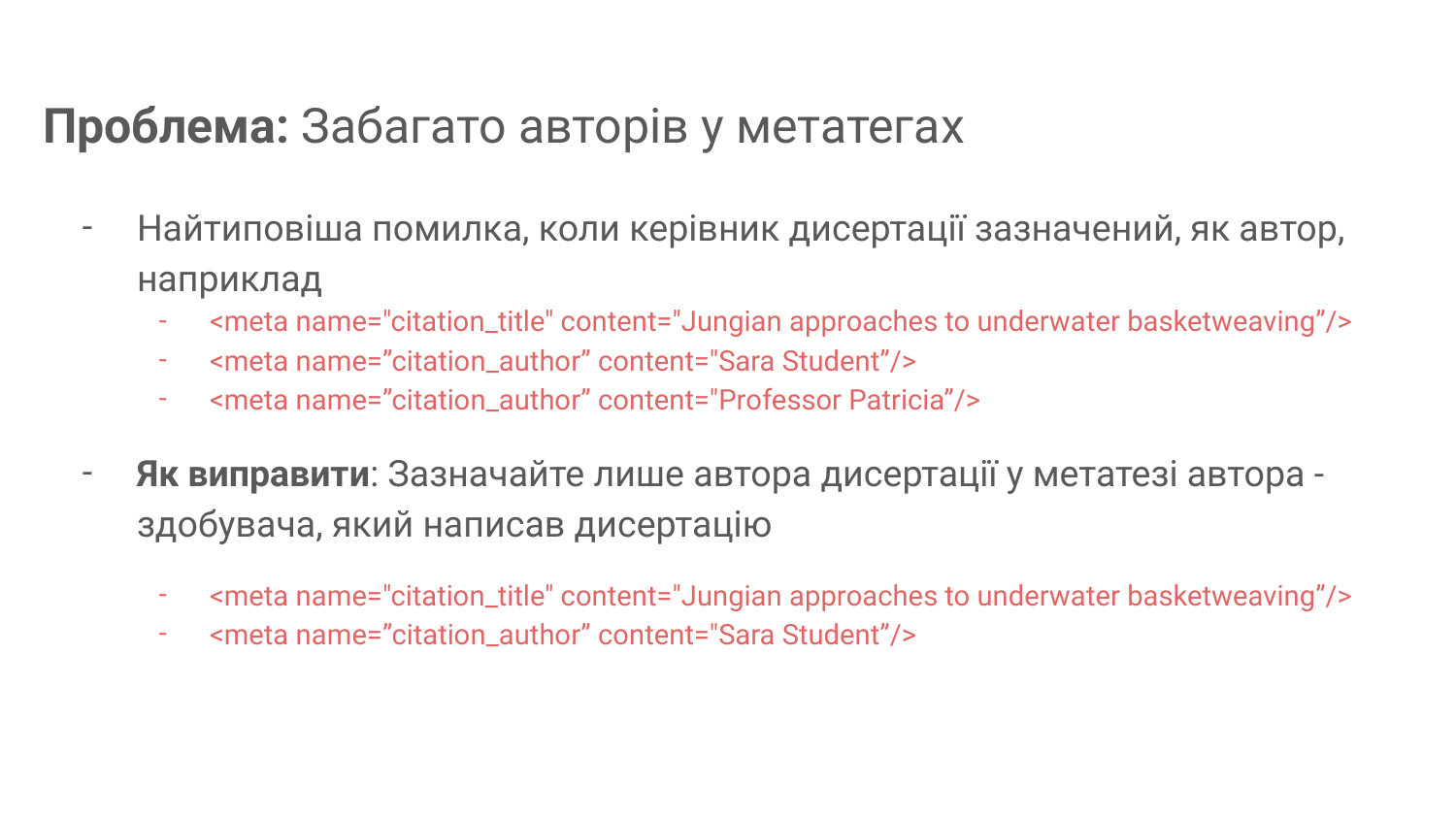

# Проблема: Забагато авторів у метатегах

Найтиповіша помилка, коли керівник дисертації зазначений, як автор, наприклад
<meta name="citation_title" content="Jungian approaches to underwater basketweaving”/>
<meta name=”citation_author” content="Sara Student”/>
<meta name=”citation_author” content="Professor Patricia”/>
Як виправити: Зазначайте лише автора дисертації у метатезі автора - здобувача, який написав дисертацію
<meta name="citation_title" content="Jungian approaches to underwater basketweaving”/>
<meta name=”citation_author” content="Sara Student”/>